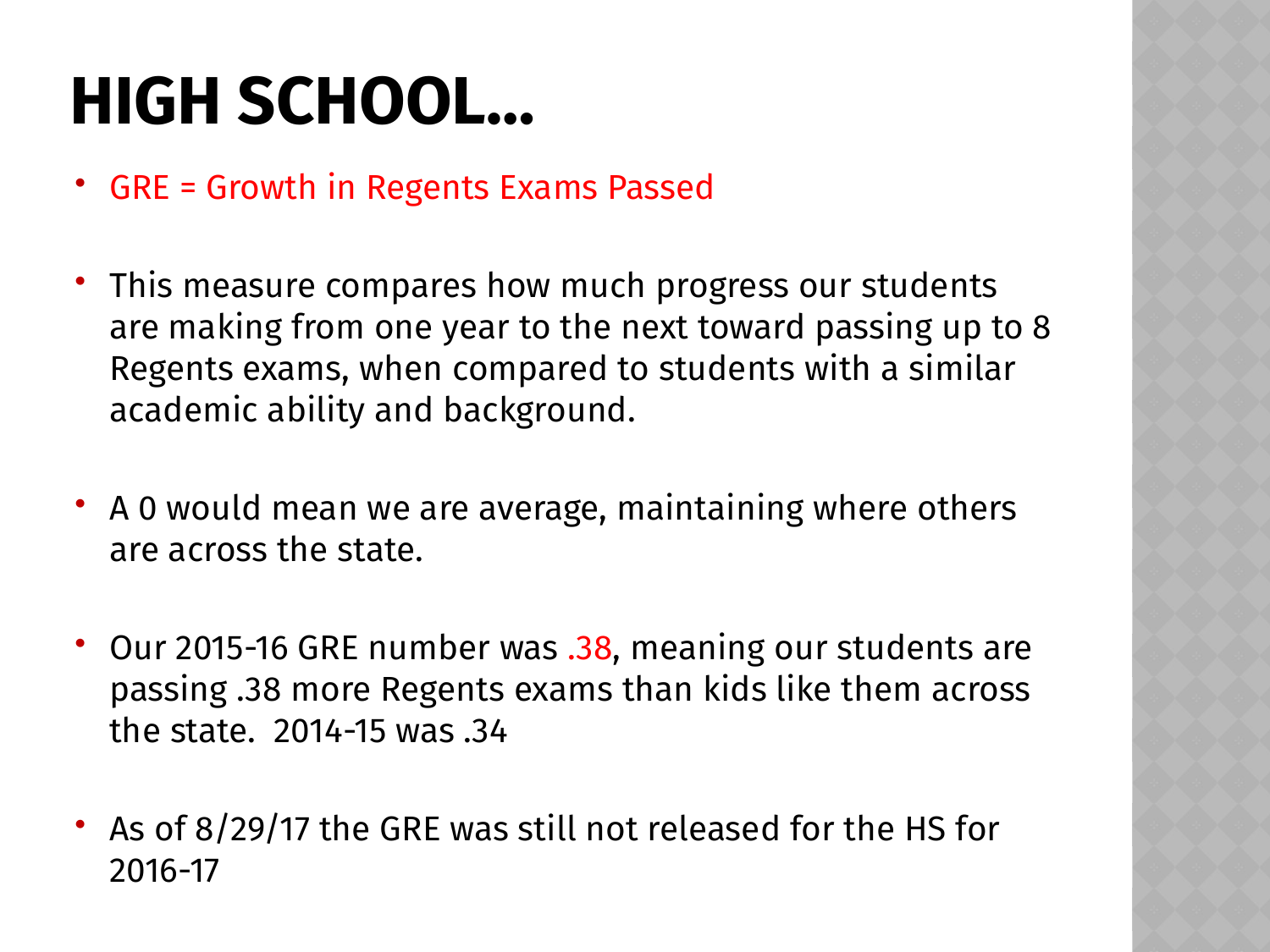

# High School…
GRE = Growth in Regents Exams Passed

This measure compares how much progress our students are making from one year to the next toward passing up to 8 Regents exams, when compared to students with a similar academic ability and background.

A 0 would mean we are average, maintaining where others are across the state.

Our 2015-16 GRE number was .38, meaning our students are passing .38 more Regents exams than kids like them across the state.  2014-15 was .34

As of 8/29/17 the GRE was still not released for the HS for 2016-17